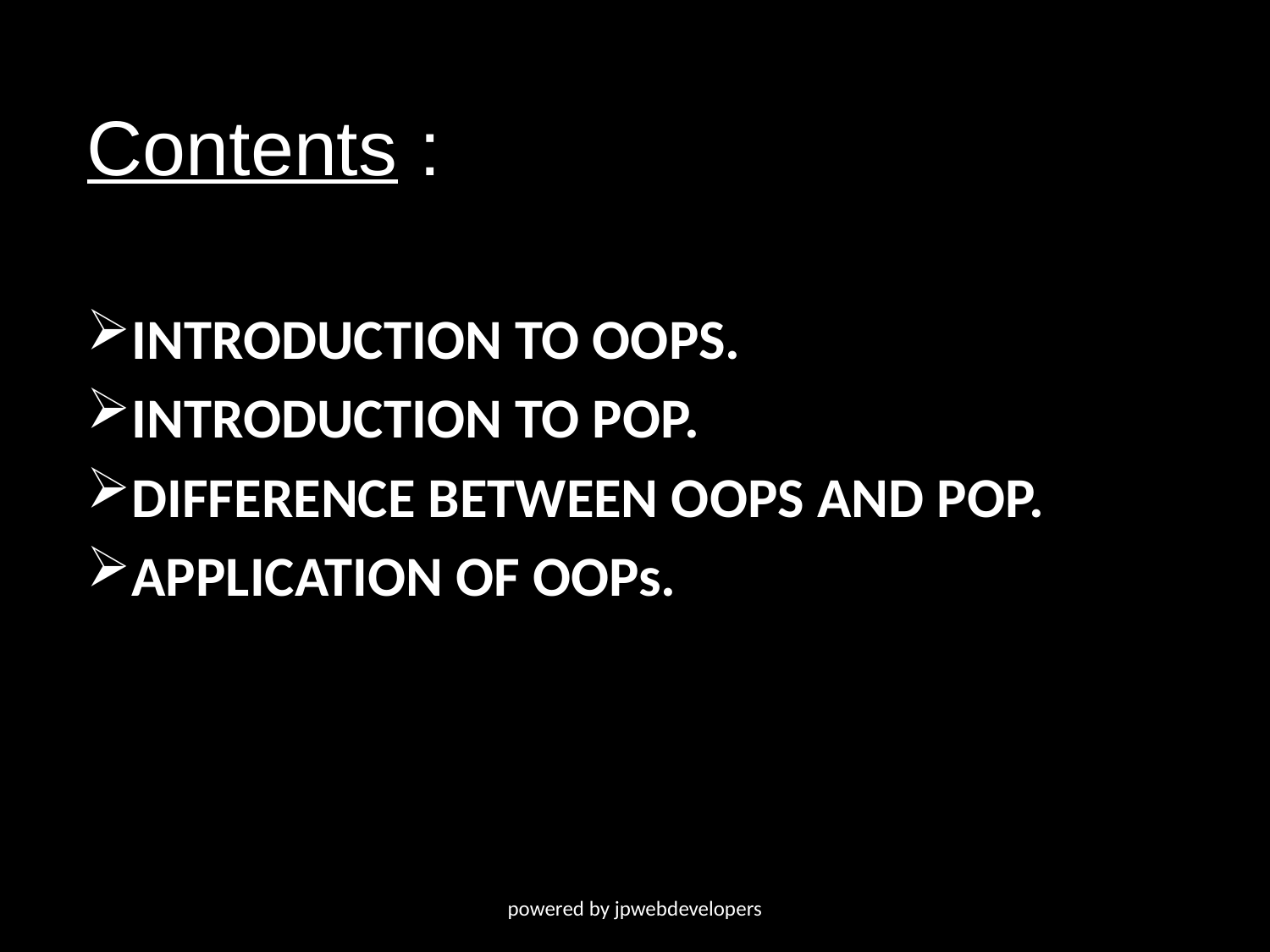

# Contents :
INTRODUCTION TO OOPS.
INTRODUCTION TO POP.
DIFFERENCE BETWEEN OOPS AND POP.
APPLICATION OF OOPs.
powered by jpwebdevelopers